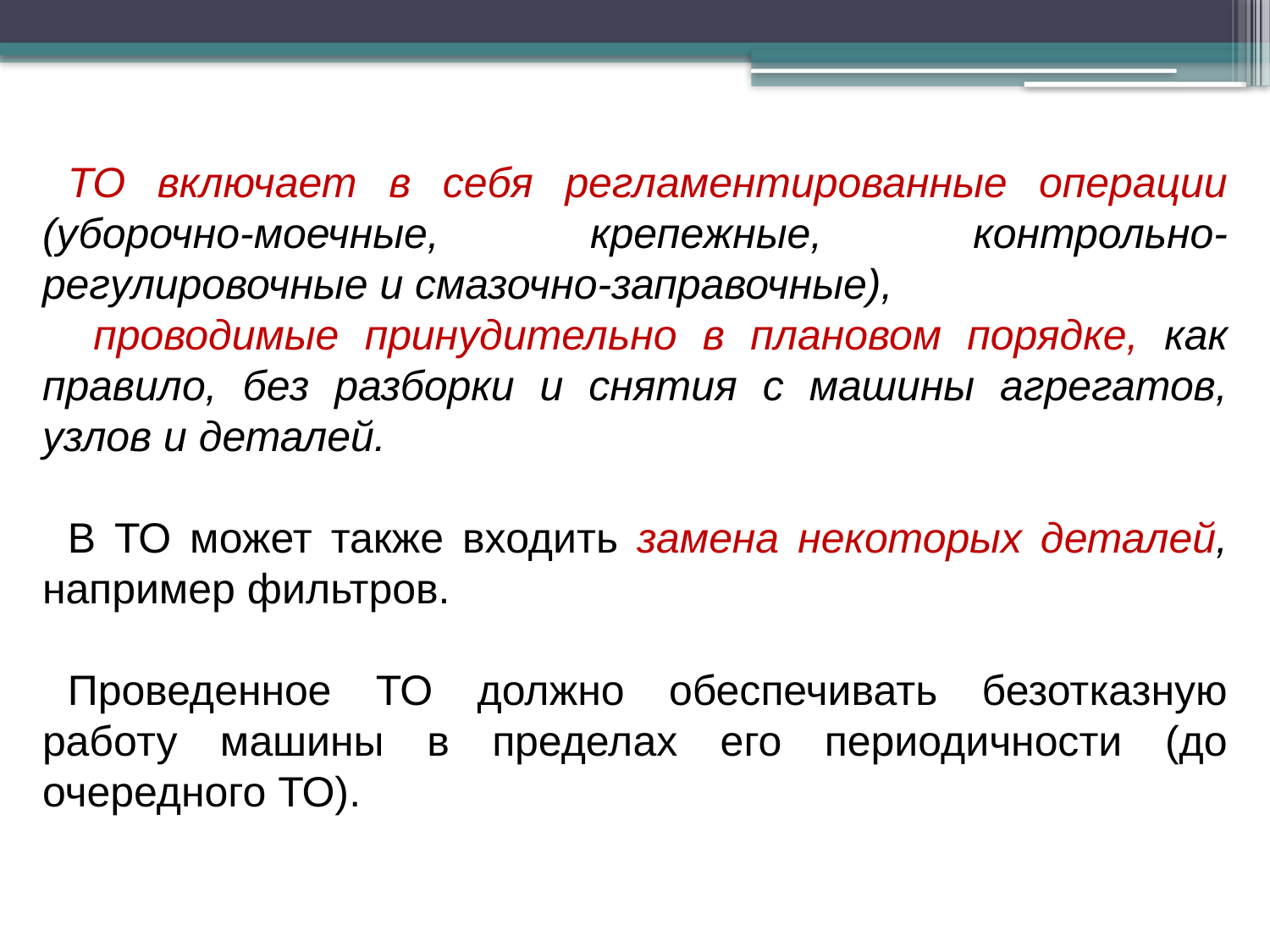

ТО включает в себя регламентированные операции (уборочно-моечные, крепежные, контрольно-регулировочные и смазочно-заправочные),
 проводимые принудительно в плановом порядке, как правило, без разборки и снятия с машины агрегатов, узлов и деталей.

В ТО может также входить замена некоторых деталей, например фильтров.

Проведенное ТО должно обеспечивать безотказную работу машины в пределах его периодичности (до очередного ТО).